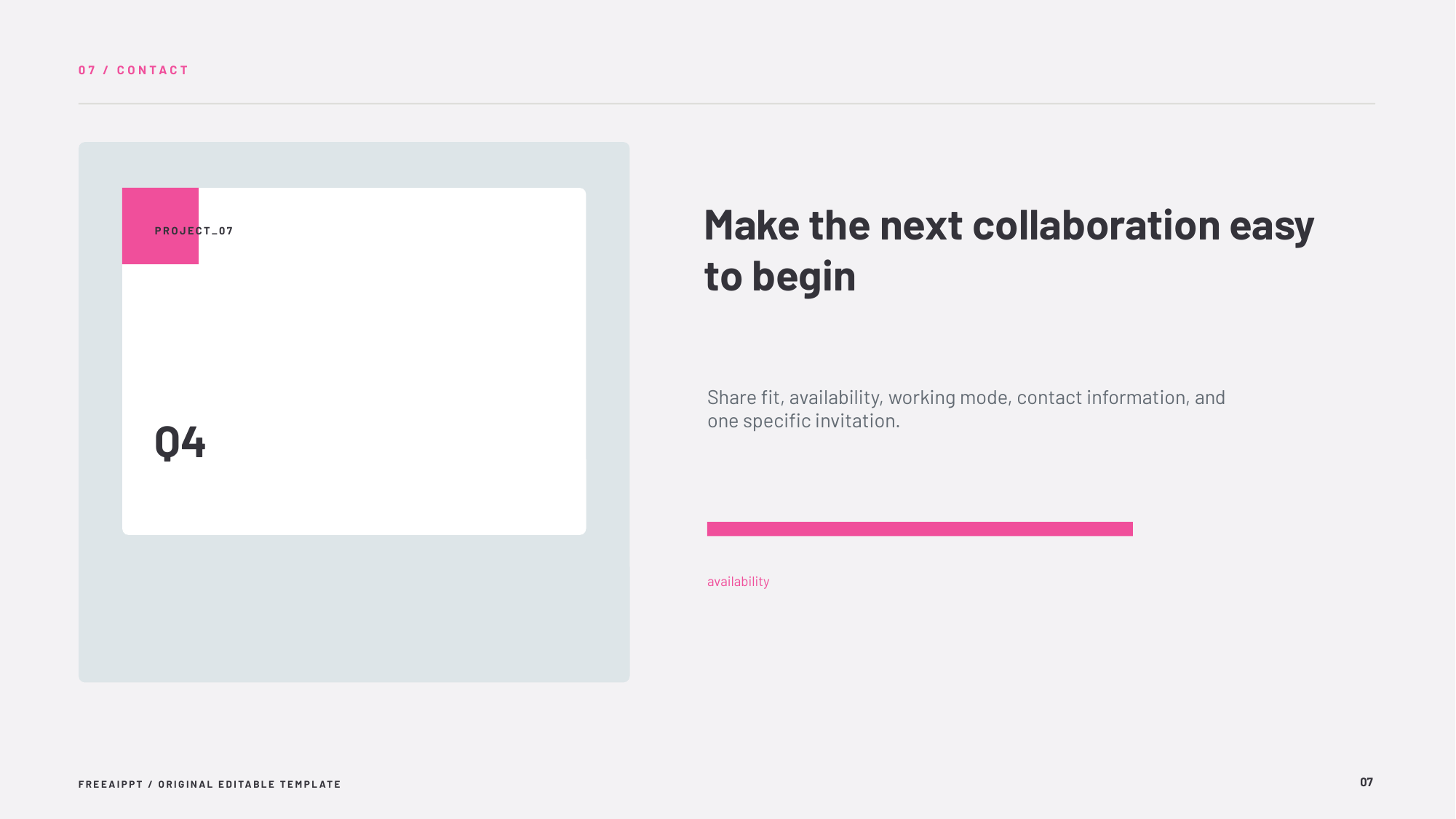

07 / CONTACT

Make the next collaboration easy to begin

PROJECT_07
Share fit, availability, working mode, contact information, and one specific invitation.
Q4

availability
07
FREEAIPPT / ORIGINAL EDITABLE TEMPLATE